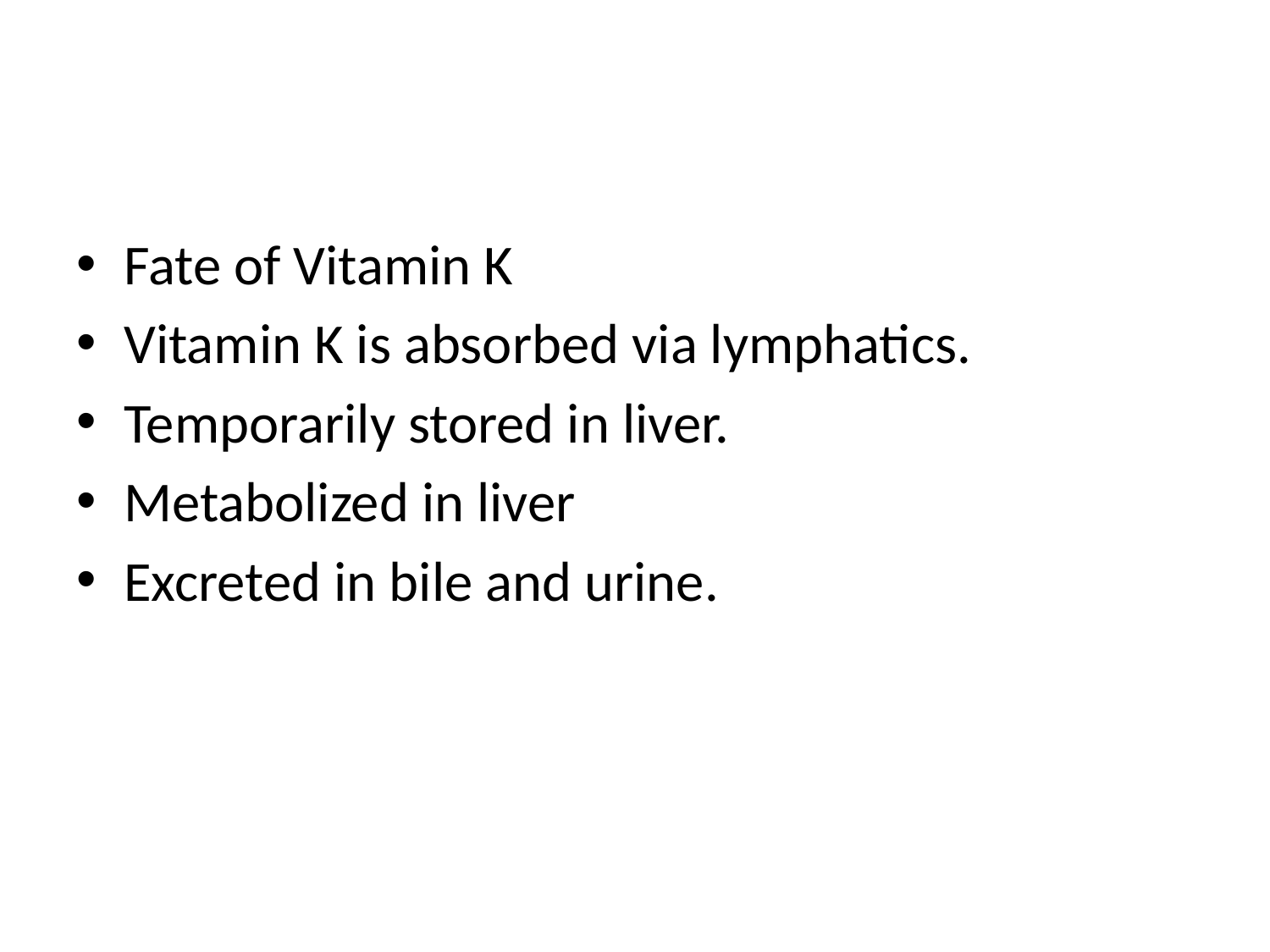

#
Fate of Vitamin K
Vitamin K is absorbed via lymphatics.
Temporarily stored in liver.
Metabolized in liver
Excreted in bile and urine.